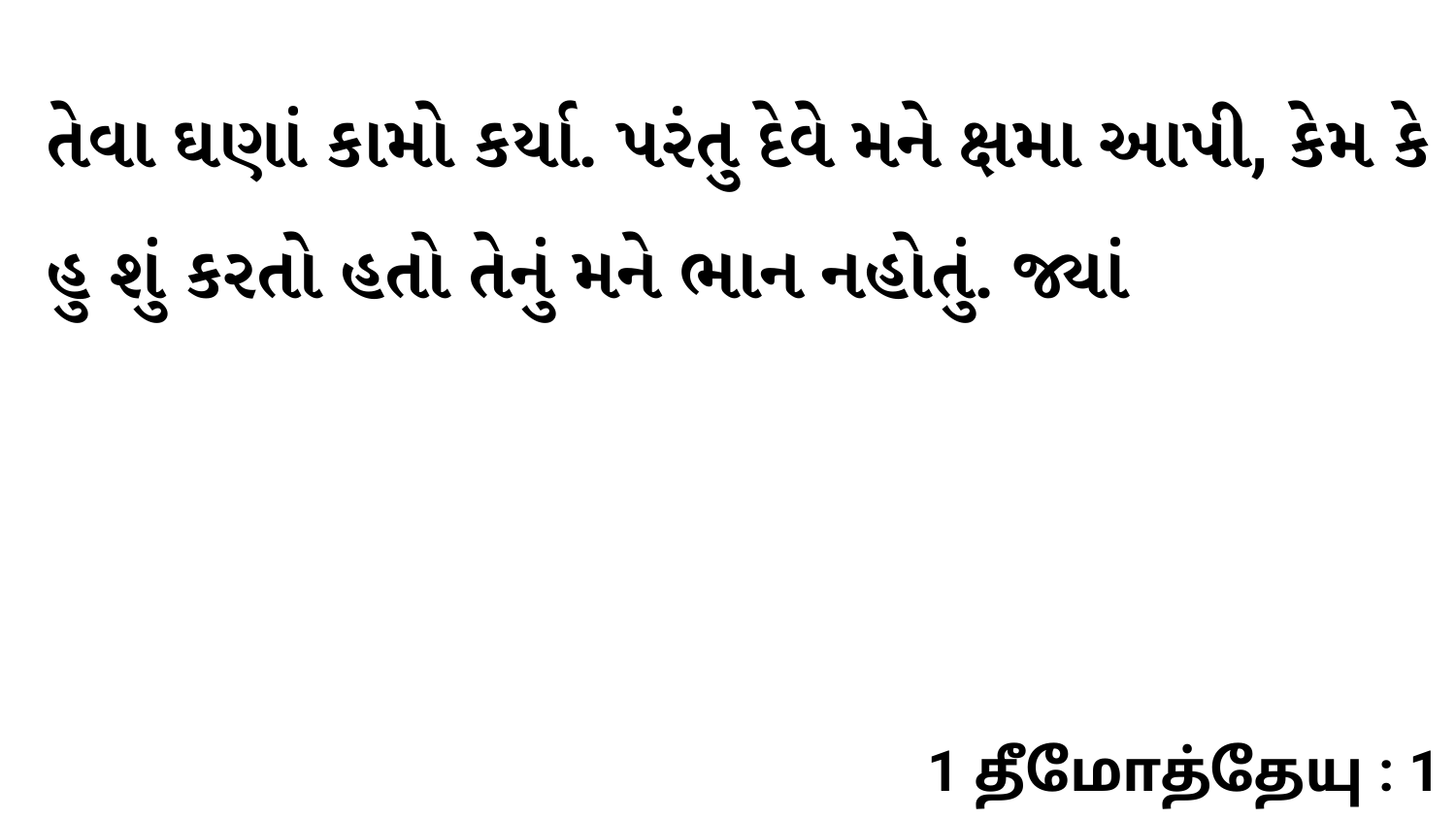

તેવા ઘણાં કામો કર્યા. પરંતુ દેવે મને ક્ષમા આપી, કેમ કે હુ શું કરતો હતો તેનું મને ભાન નહોતું. જ્યાં
1 தீமோத்தேயு : 1